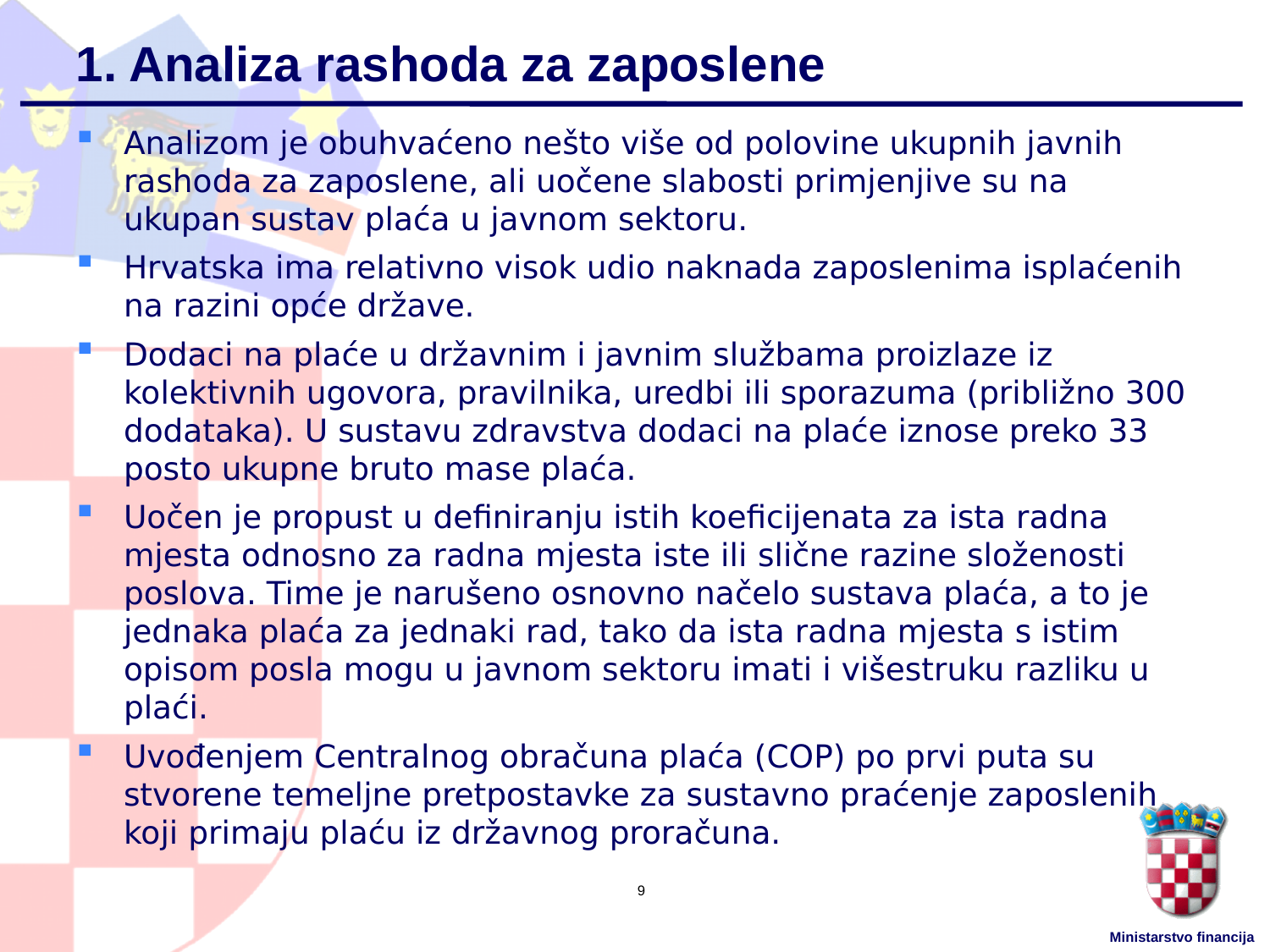

# 1. Analiza rashoda za zaposlene
Analizom je obuhvaćeno nešto više od polovine ukupnih javnih rashoda za zaposlene, ali uočene slabosti primjenjive su na ukupan sustav plaća u javnom sektoru.
Hrvatska ima relativno visok udio naknada zaposlenima isplaćenih na razini opće države.
Dodaci na plaće u državnim i javnim službama proizlaze iz kolektivnih ugovora, pravilnika, uredbi ili sporazuma (približno 300 dodataka). U sustavu zdravstva dodaci na plaće iznose preko 33 posto ukupne bruto mase plaća.
Uočen je propust u definiranju istih koeficijenata za ista radna mjesta odnosno za radna mjesta iste ili slične razine složenosti poslova. Time je narušeno osnovno načelo sustava plaća, a to je jednaka plaća za jednaki rad, tako da ista radna mjesta s istim opisom posla mogu u javnom sektoru imati i višestruku razliku u plaći.
Uvođenjem Centralnog obračuna plaća (COP) po prvi puta su stvorene temeljne pretpostavke za sustavno praćenje zaposlenih koji primaju plaću iz državnog proračuna.

9